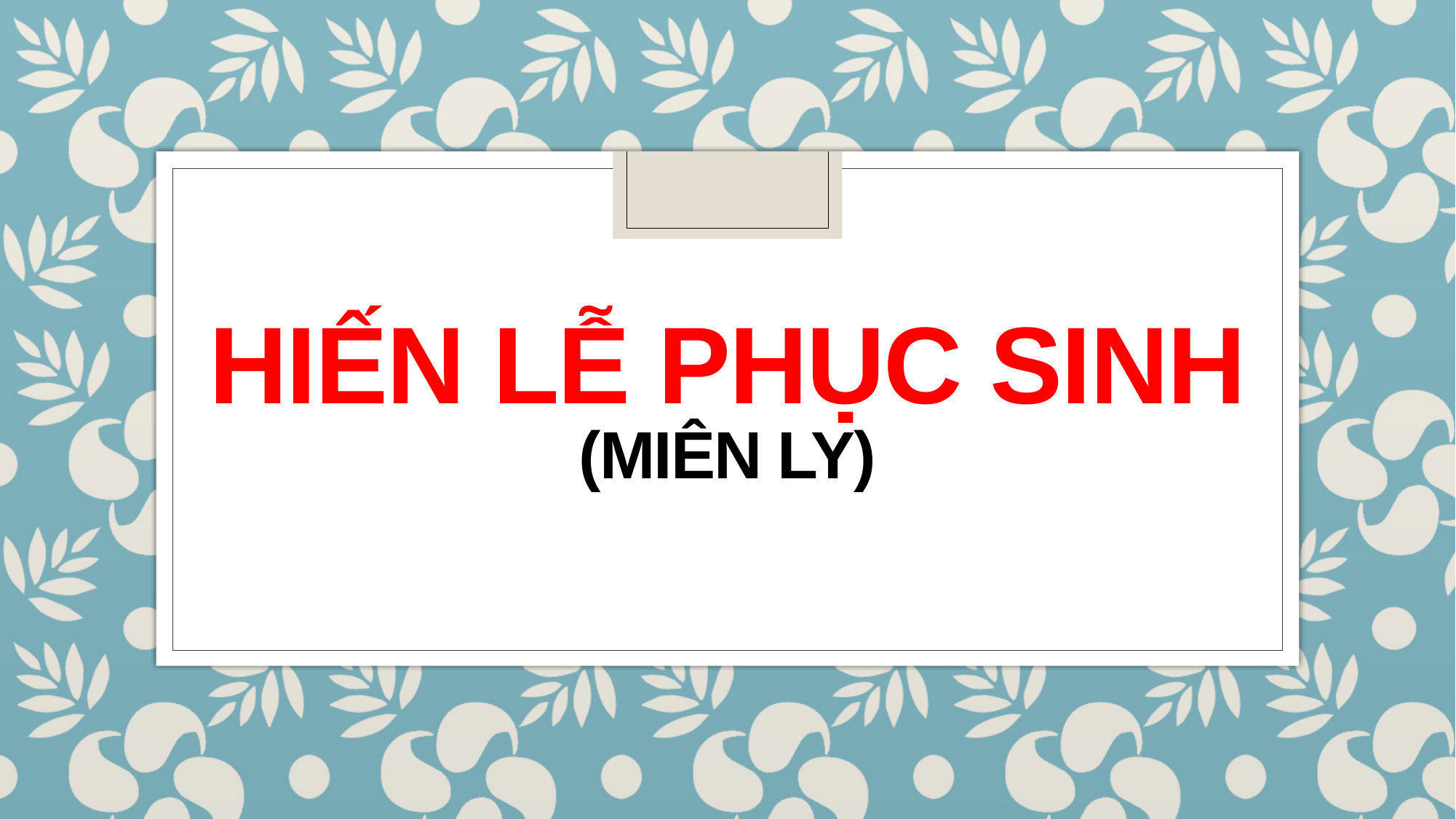

# HIẾN LỄ PHỤC SINH (MIÊN Ly)